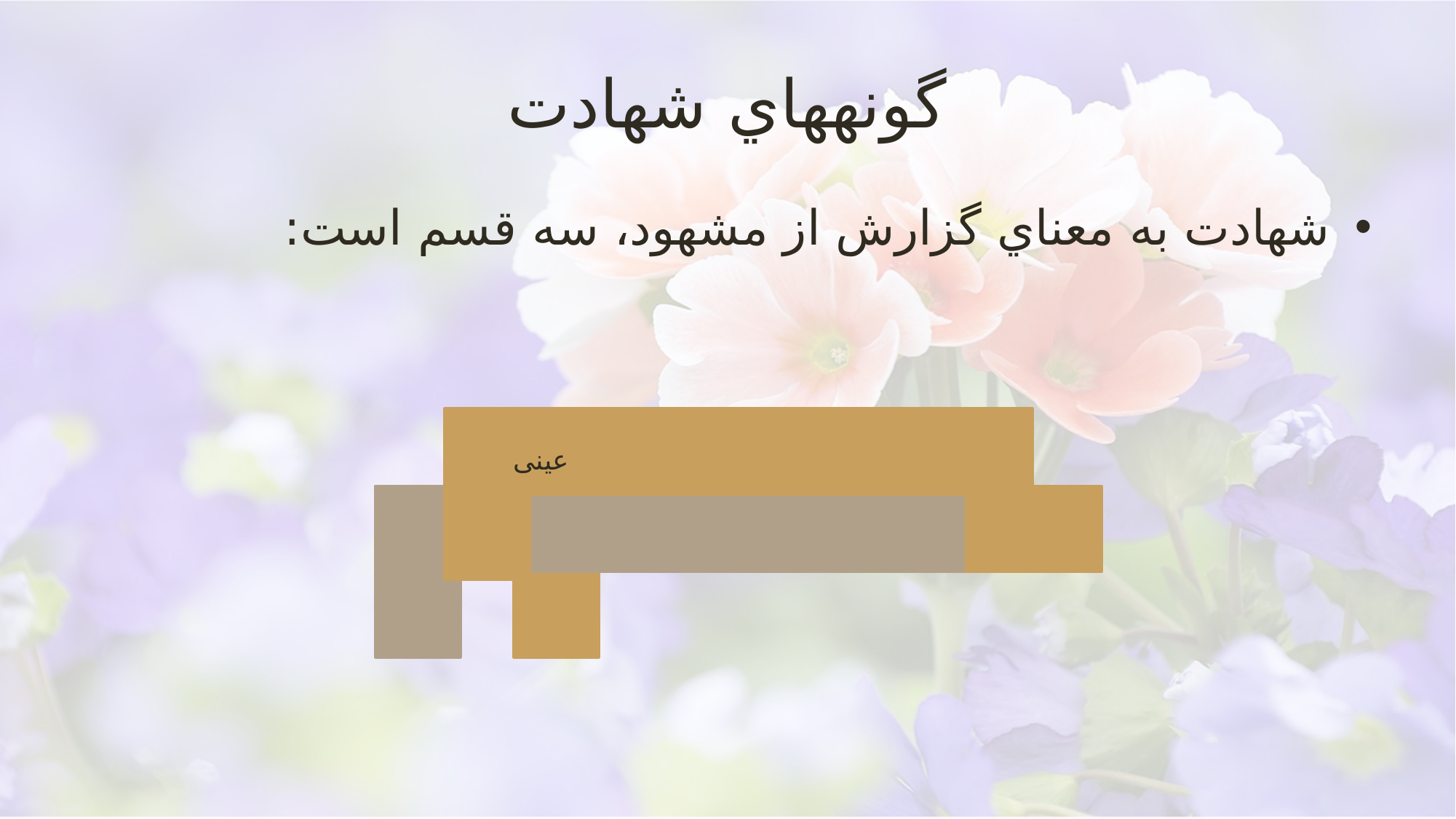

# گونه‏هاي شهادت
شهادت به معناي گزارش از مشهود، سه قسم است:
قولی
فعلی
عینی
تفسیر جامعه الزهرا قم/93